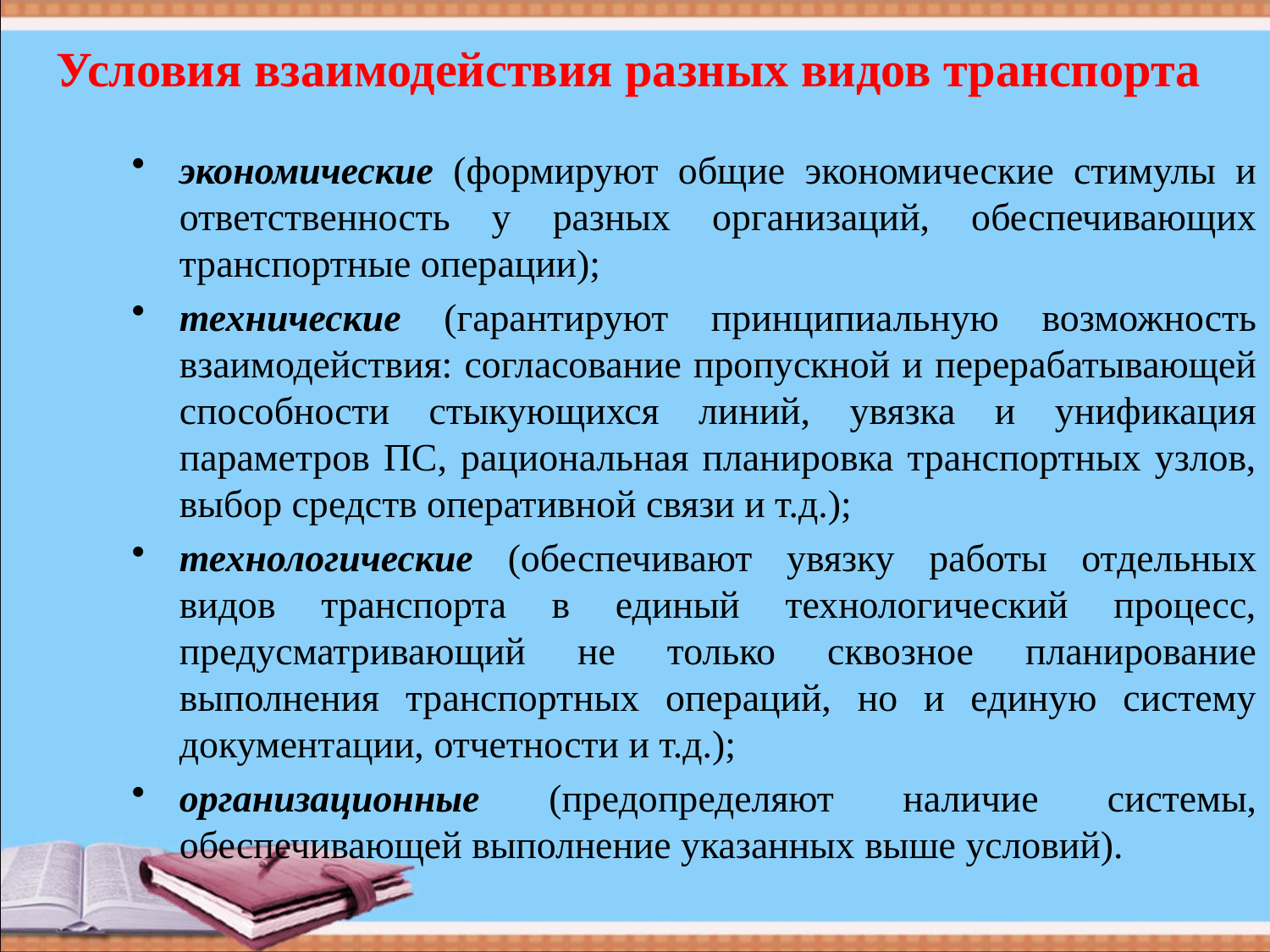

# Условия взаимодействия разных видов транспорта
экономические (формируют общие экономические стимулы и ответственность у разных организаций, обеспечивающих транспортные операции);
технические (гарантируют принципиальную возможность взаимодействия: согласование пропускной и перерабатывающей способности стыкующихся линий, увязка и унификация параметров ПС, рациональная планировка транспортных узлов, выбор средств оперативной связи и т.д.);
технологические (обеспечивают увязку работы отдельных видов транспорта в единый технологический процесс, предусматривающий не только сквозное планирование выполнения транспортных операций, но и единую систему документации, отчетности и т.д.);
организационные (предопределяют наличие системы, обеспечивающей выполнение указанных выше условий).